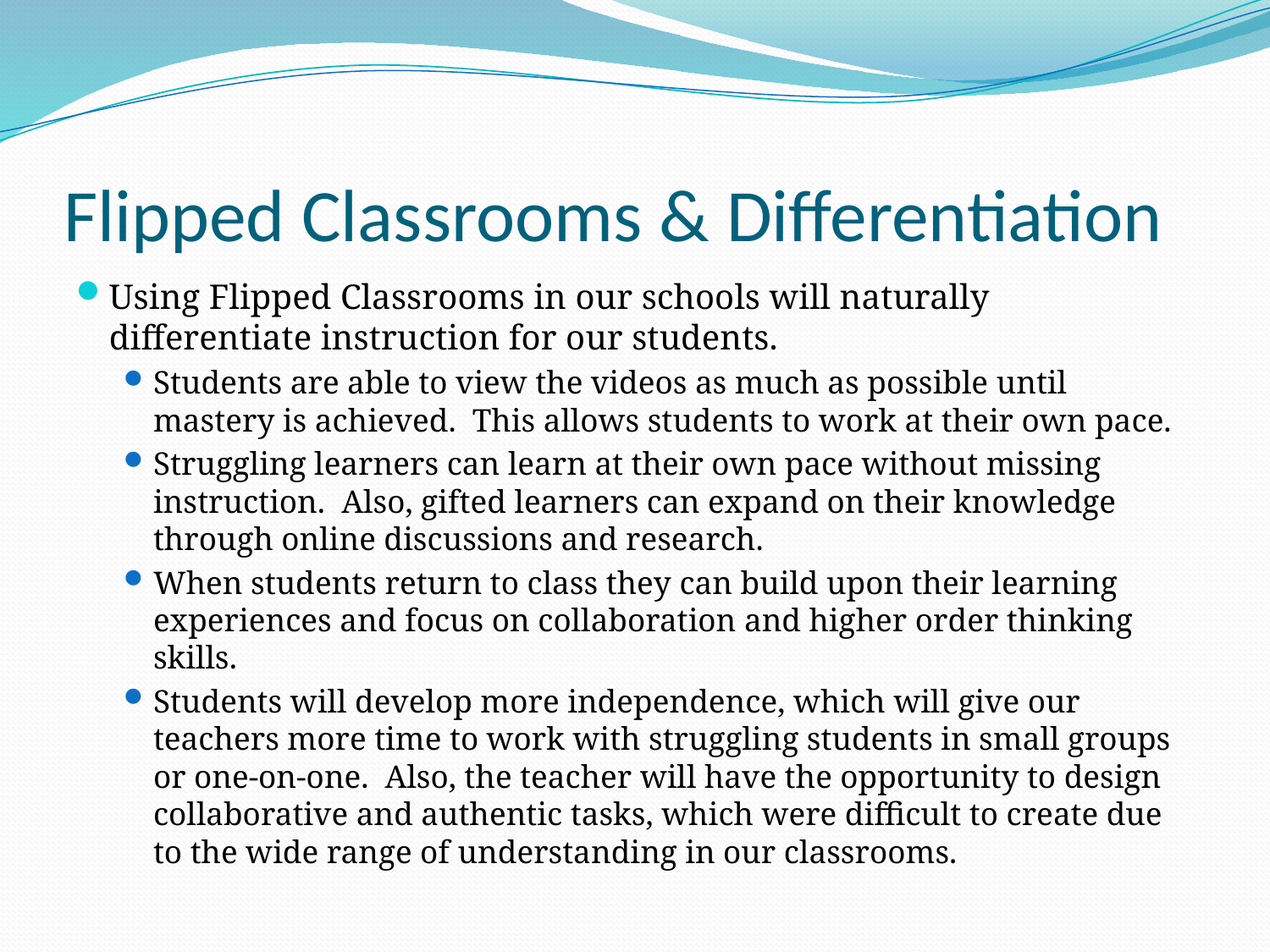

# Flipped Classrooms & Differentiation
Using Flipped Classrooms in our schools will naturally differentiate instruction for our students.
Students are able to view the videos as much as possible until mastery is achieved.  This allows students to work at their own pace.
Struggling learners can learn at their own pace without missing instruction.  Also, gifted learners can expand on their knowledge through online discussions and research.
When students return to class they can build upon their learning experiences and focus on collaboration and higher order thinking skills.
Students will develop more independence, which will give our teachers more time to work with struggling students in small groups or one-on-one.  Also, the teacher will have the opportunity to design collaborative and authentic tasks, which were difficult to create due to the wide range of understanding in our classrooms.